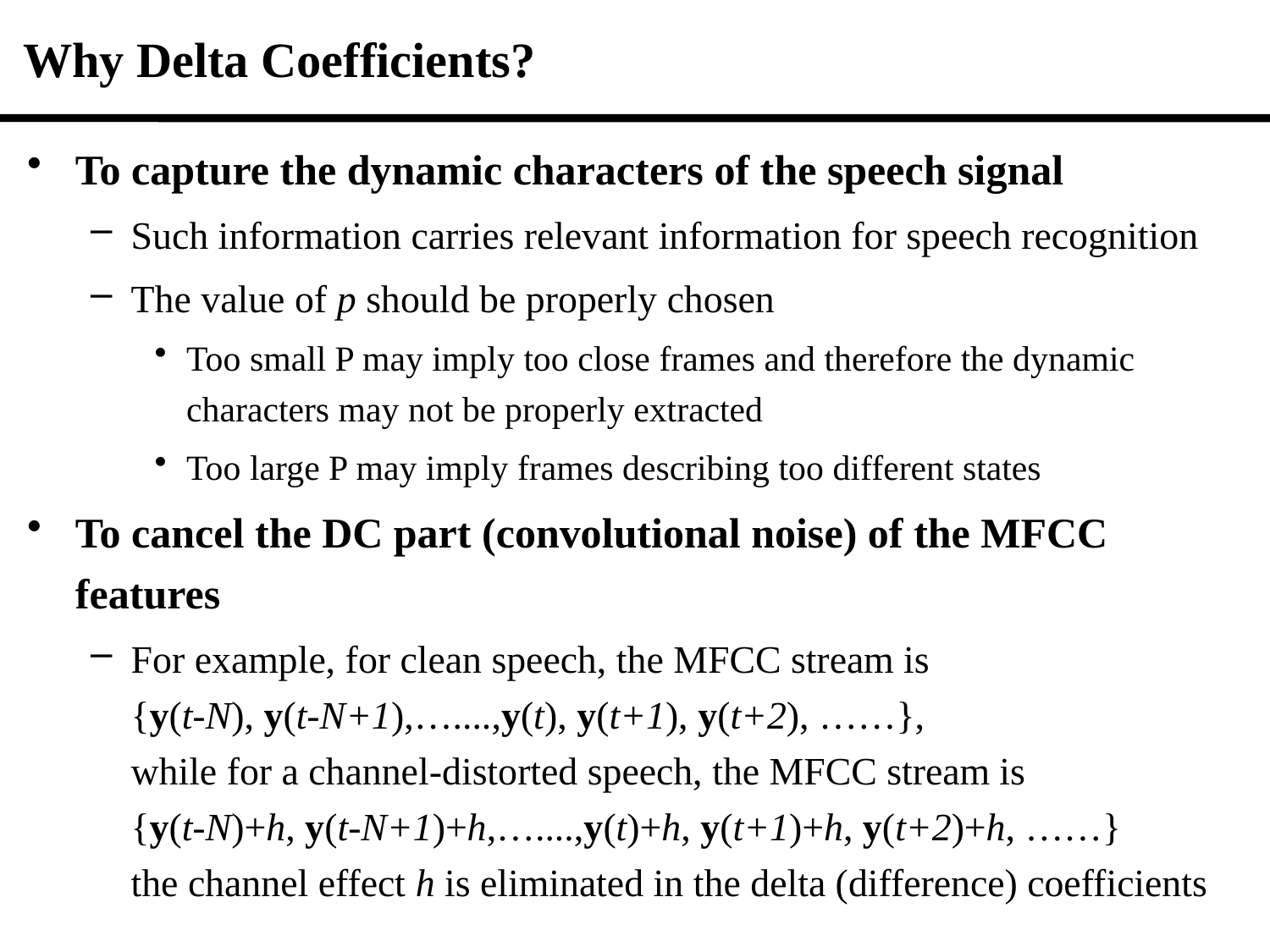

# Why Delta Coefficients?
To capture the dynamic characters of the speech signal
Such information carries relevant information for speech recognition
The value of p should be properly chosen
Too small P may imply too close frames and therefore the dynamic characters may not be properly extracted
Too large P may imply frames describing too different states
To cancel the DC part (convolutional noise) of the MFCC features
For example, for clean speech, the MFCC stream is
{y(t-N), y(t-N+1),…....,y(t), y(t+1), y(t+2), ……},
while for a channel-distorted speech, the MFCC stream is
{y(t-N)+h, y(t-N+1)+h,…....,y(t)+h, y(t+1)+h, y(t+2)+h, ……}
the channel effect h is eliminated in the delta (difference) coefficients